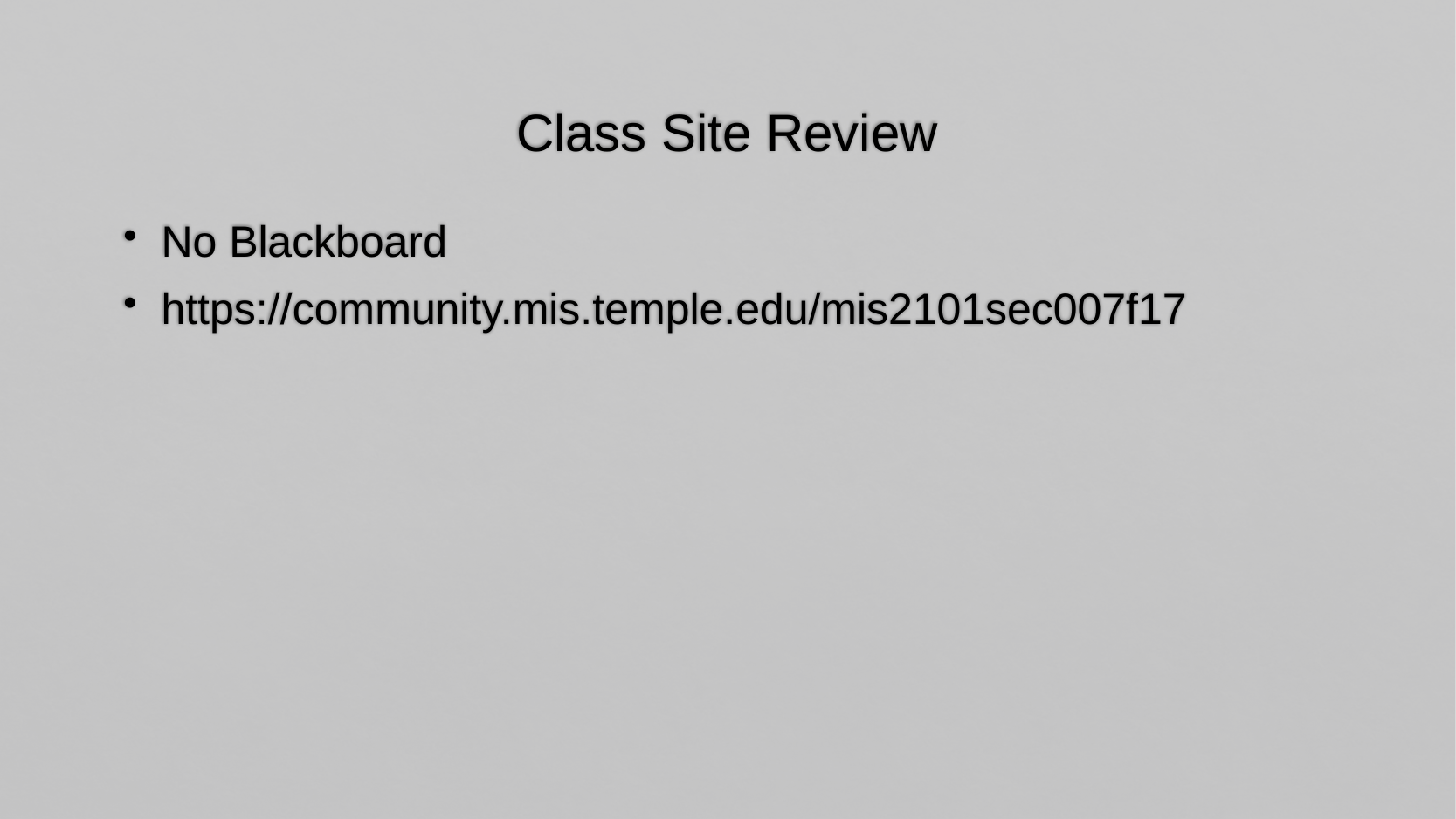

# Class Site Review
 No Blackboard
 https://community.mis.temple.edu/mis2101sec007f17